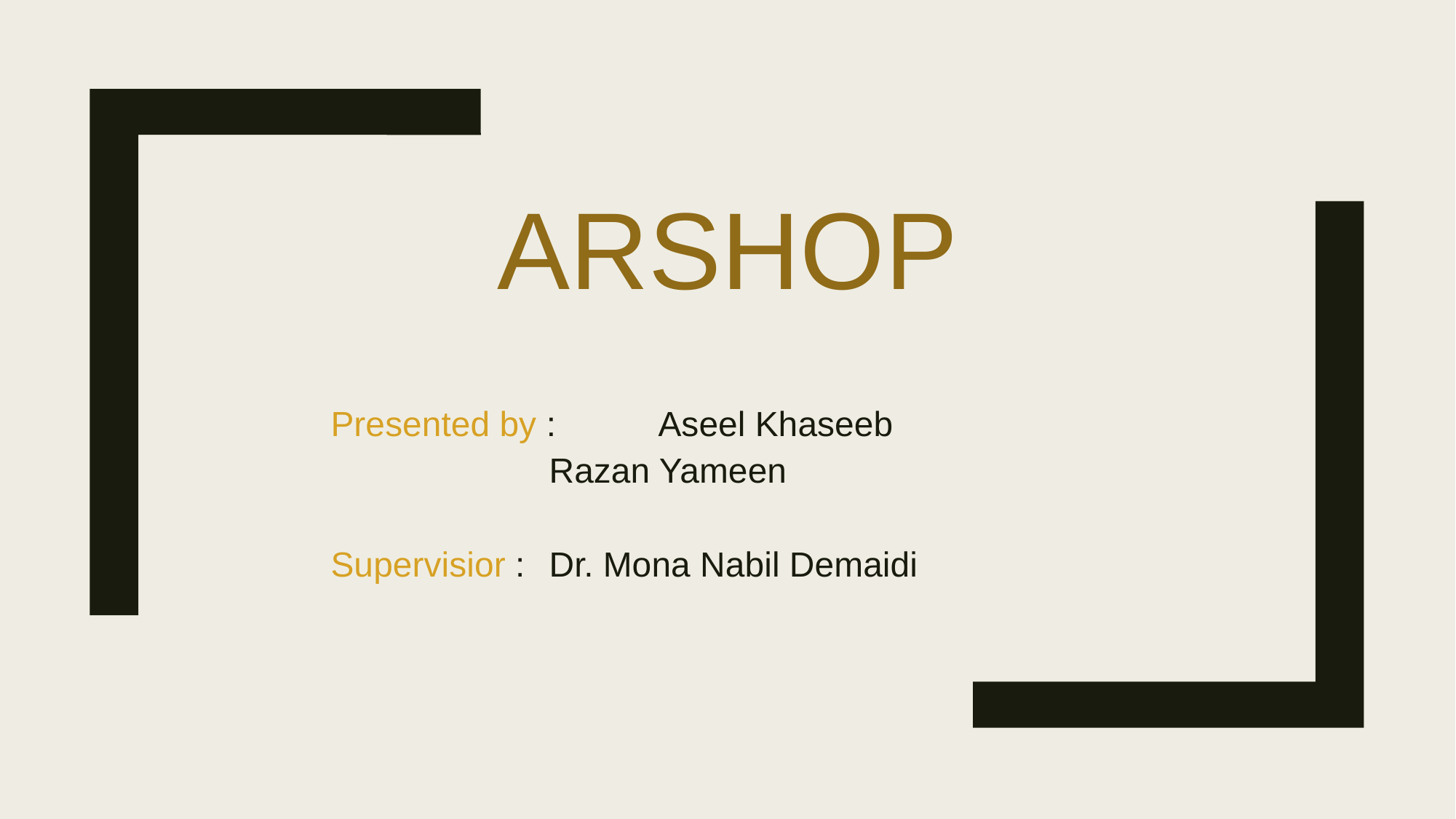

# ARShop
Presented by :	Aseel Khaseeb
		Razan Yameen

Supervisior :	Dr. Mona Nabil Demaidi